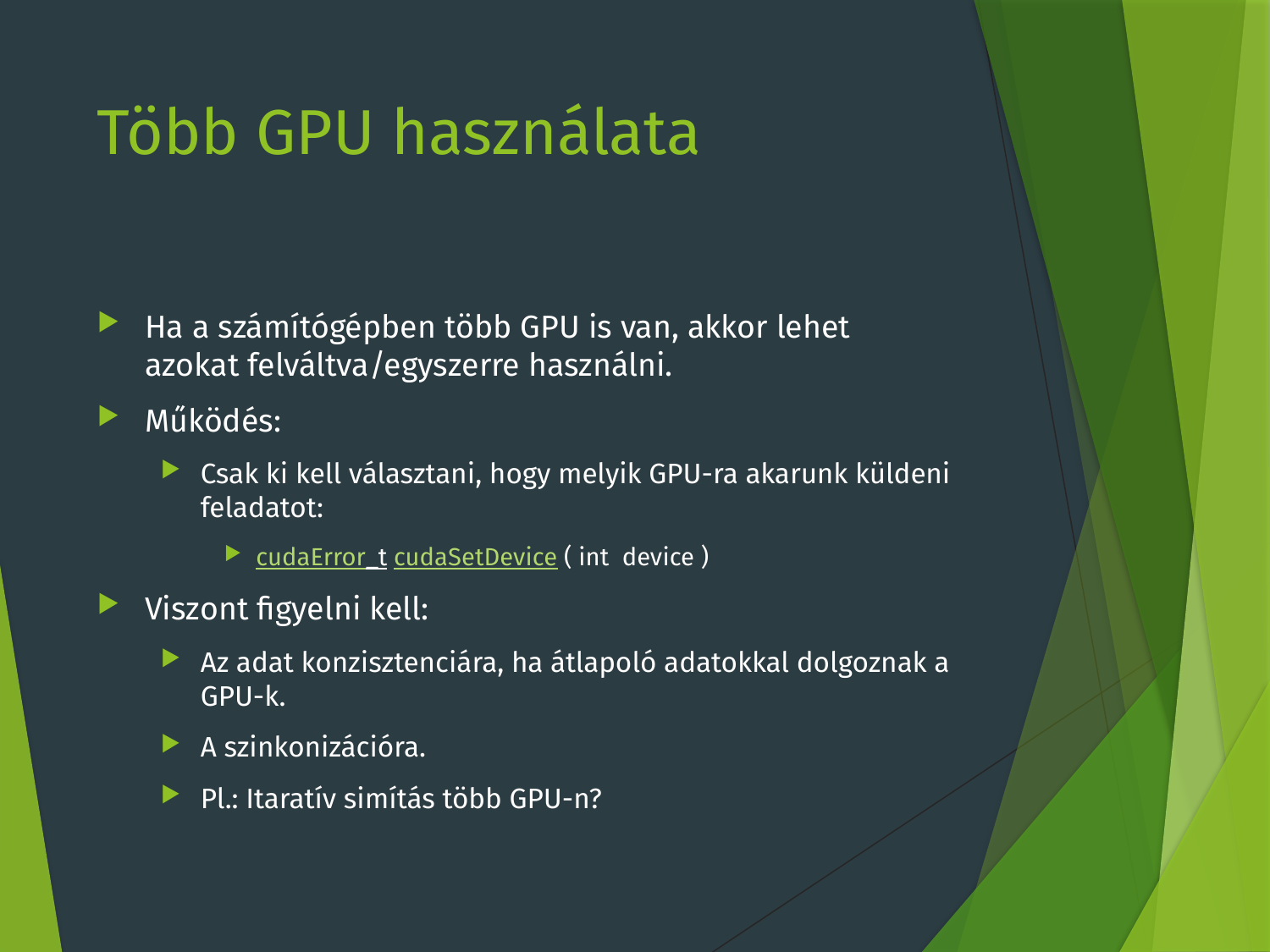

# Több GPU használata
Ha a számítógépben több GPU is van, akkor lehet azokat felváltva/egyszerre használni.
Működés:
Csak ki kell választani, hogy melyik GPU-ra akarunk küldeni feladatot:
cudaError_t cudaSetDevice ( int  device )
Viszont figyelni kell:
Az adat konzisztenciára, ha átlapoló adatokkal dolgoznak a GPU-k.
A szinkonizációra.
Pl.: Itaratív simítás több GPU-n?